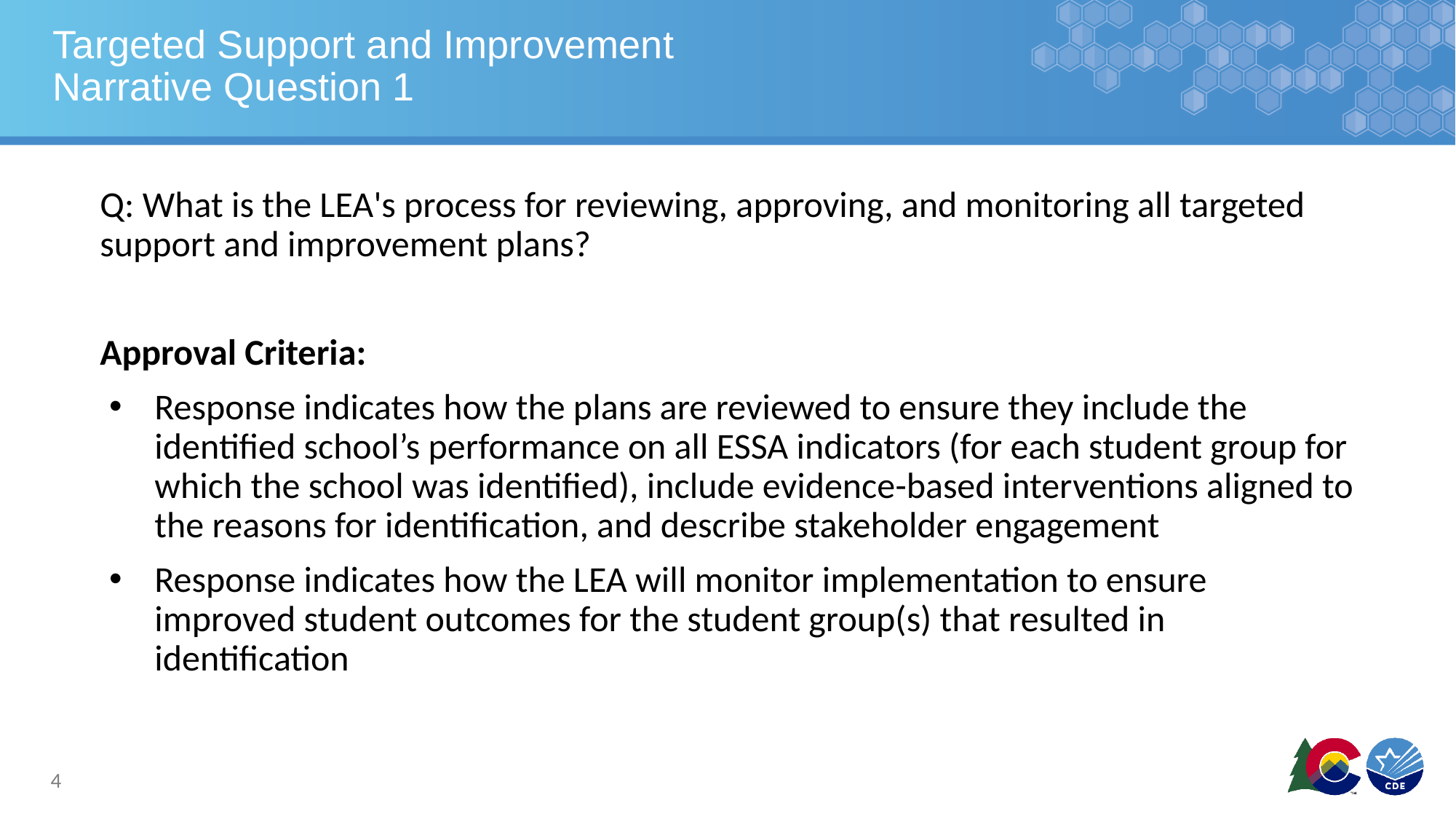

# Targeted Support and Improvement Narrative Question 1
Q: What is the LEA's process for reviewing, approving, and monitoring all targeted support and improvement plans?

Approval Criteria:
Response indicates how the plans are reviewed to ensure they include the identified school’s performance on all ESSA indicators (for each student group for which the school was identified), include evidence-based interventions aligned to the reasons for identification, and describe stakeholder engagement
Response indicates how the LEA will monitor implementation to ensure improved student outcomes for the student group(s) that resulted in identification

4